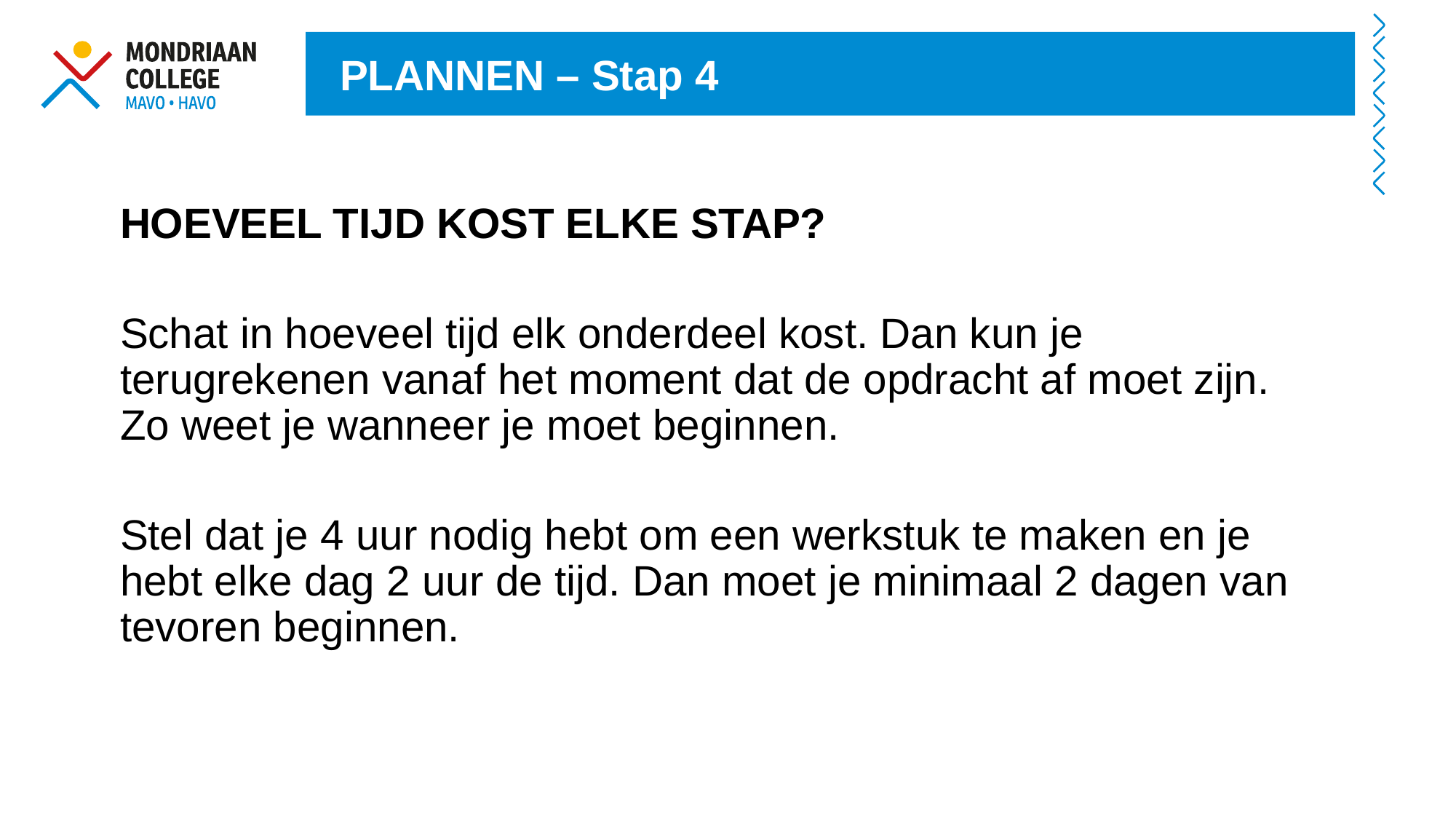

PLANNEN – Stap 4

HOEVEEL TIJD KOST ELKE STAP?

Schat in hoeveel tijd elk onderdeel kost. Dan kun je terugrekenen vanaf het moment dat de opdracht af moet zijn. Zo weet je wanneer je moet beginnen.

Stel dat je 4 uur nodig hebt om een werkstuk te maken en je hebt elke dag 2 uur de tijd. Dan moet je minimaal 2 dagen van tevoren beginnen.